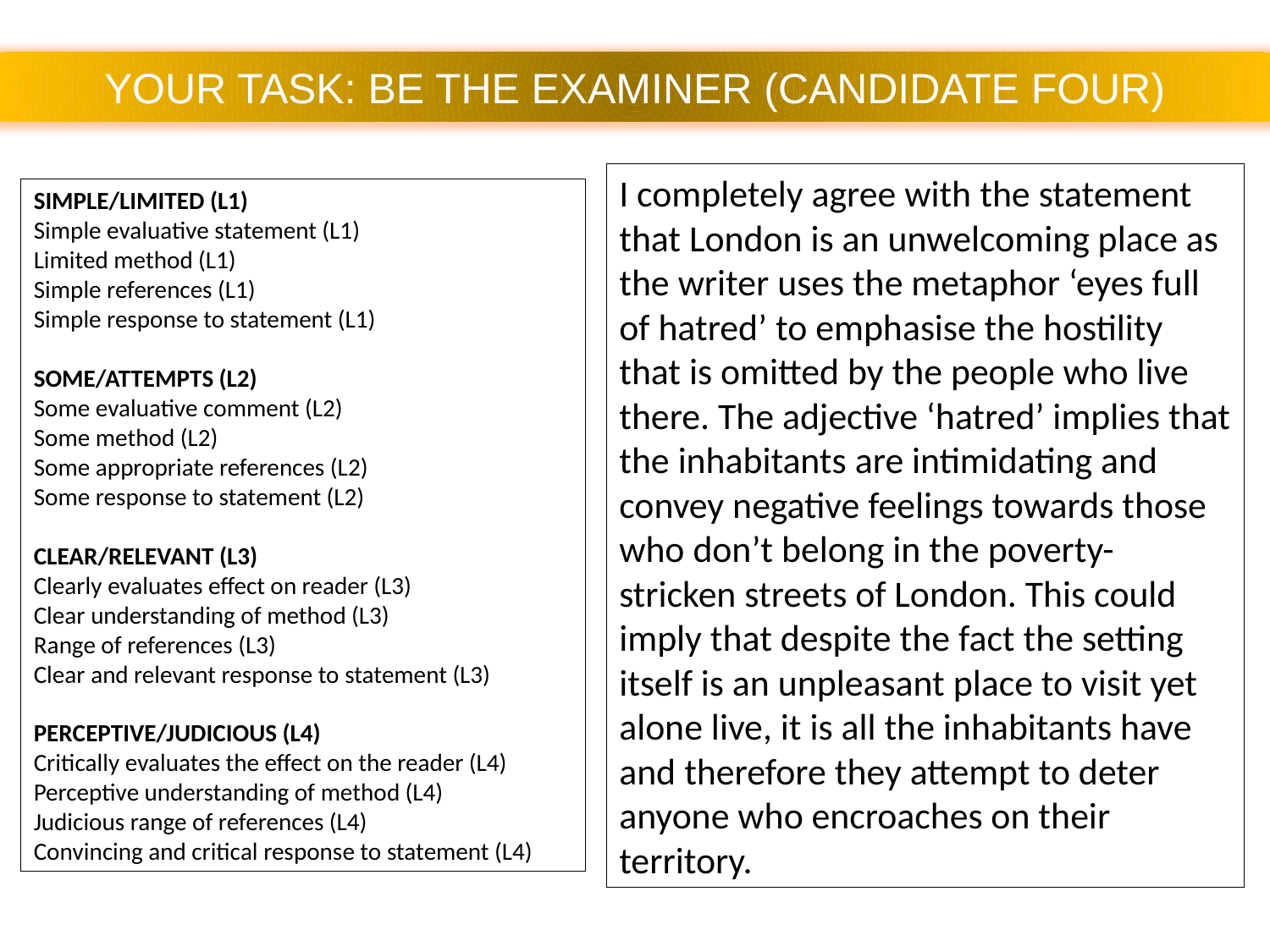

YOUR TASK: BE THE EXAMINER (CANDIDATE FOUR)
I completely agree with the statement that London is an unwelcoming place as the writer uses the metaphor ‘eyes full of hatred’ to emphasise the hostility that is omitted by the people who live there. The adjective ‘hatred’ implies that the inhabitants are intimidating and convey negative feelings towards those who don’t belong in the poverty-stricken streets of London. This could imply that despite the fact the setting itself is an unpleasant place to visit yet alone live, it is all the inhabitants have and therefore they attempt to deter anyone who encroaches on their territory.
SIMPLE/LIMITED (L1)
Simple evaluative statement (L1)
Limited method (L1)
Simple references (L1)
Simple response to statement (L1)

SOME/ATTEMPTS (L2)
Some evaluative comment (L2)
Some method (L2)
Some appropriate references (L2)
Some response to statement (L2)

CLEAR/RELEVANT (L3)
Clearly evaluates effect on reader (L3)
Clear understanding of method (L3)
Range of references (L3)
Clear and relevant response to statement (L3)

PERCEPTIVE/JUDICIOUS (L4)
Critically evaluates the effect on the reader (L4)
Perceptive understanding of method (L4)
Judicious range of references (L4)
Convincing and critical response to statement (L4)